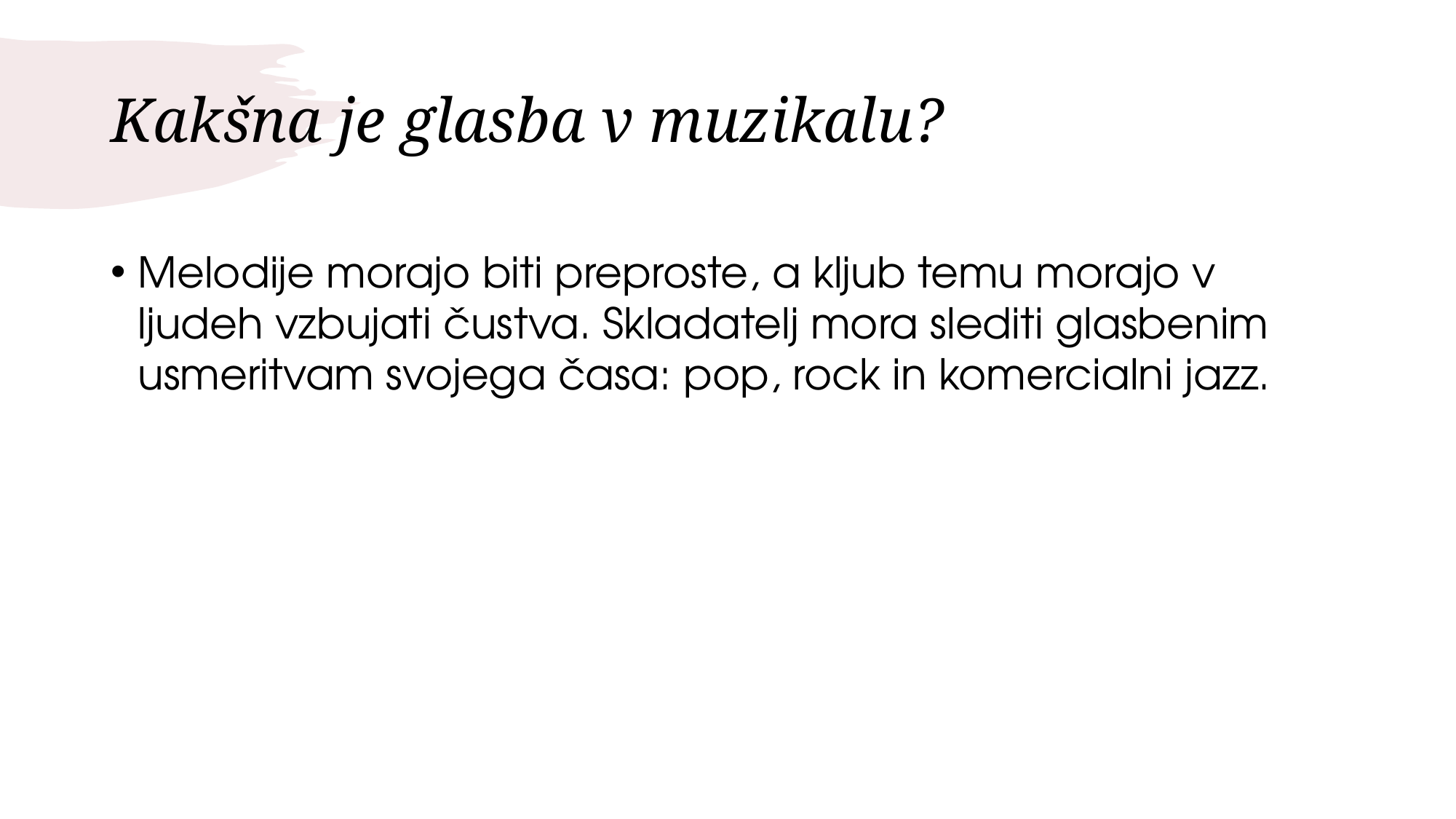

# Kakšna je glasba v muzikalu?
Melodije morajo biti preproste, a kljub temu morajo v ljudeh vzbujati čustva. Skladatelj mora slediti glasbenim usmeritvam svojega časa: pop, rock in komercialni jazz.